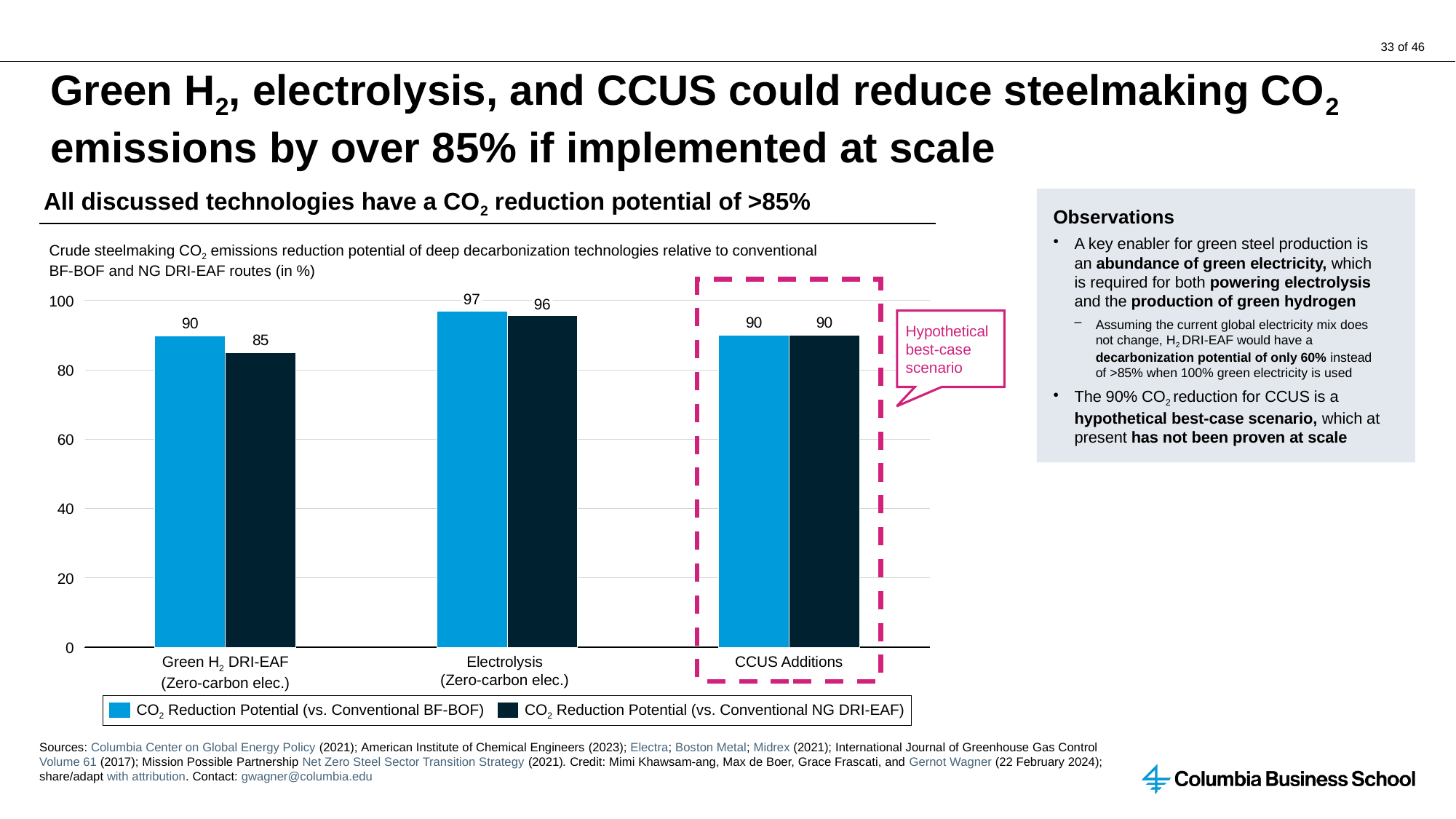

# Green H2, electrolysis, and CCUS could reduce steelmaking CO2 emissions by over 85% if implemented at scale
All discussed technologies have a CO2 reduction potential of >85%
Observations
A key enabler for green steel production is an abundance of green electricity, which is required for both powering electrolysis and the production of green hydrogen
Assuming the current global electricity mix does not change, H2 DRI-EAF would have a decarbonization potential of only 60% instead of >85% when 100% green electricity is used
The 90% CO2 reduction for CCUS is a hypothetical best-case scenario, which at present has not been proven at scale
Crude steelmaking CO2 emissions reduction potential of deep decarbonization technologies relative to conventional
BF-BOF and NG DRI-EAF routes (in %)

97

### Chart

| Category |  |  |
|---|---|---|
100
96
Hypothetical best-case scenario
80
60
40
20
0
Green H2 DRI-EAF
(Zero-carbon elec.)
Electrolysis
(Zero-carbon elec.)

CCUS Additions

CO2 Reduction Potential (vs. Conventional BF-BOF)
CO2 Reduction Potential (vs. Conventional NG DRI-EAF)

Sources: Columbia Center on Global Energy Policy (2021); American Institute of Chemical Engineers (2023); Electra; Boston Metal; Midrex (2021); International Journal of Greenhouse Gas Control
Volume 61 (2017); Mission Possible Partnership Net Zero Steel Sector Transition Strategy (2021). Credit: Mimi Khawsam-ang, Max de Boer, Grace Frascati, and Gernot Wagner (22 February 2024);
share/adapt with attribution. Contact: gwagner@columbia.edu